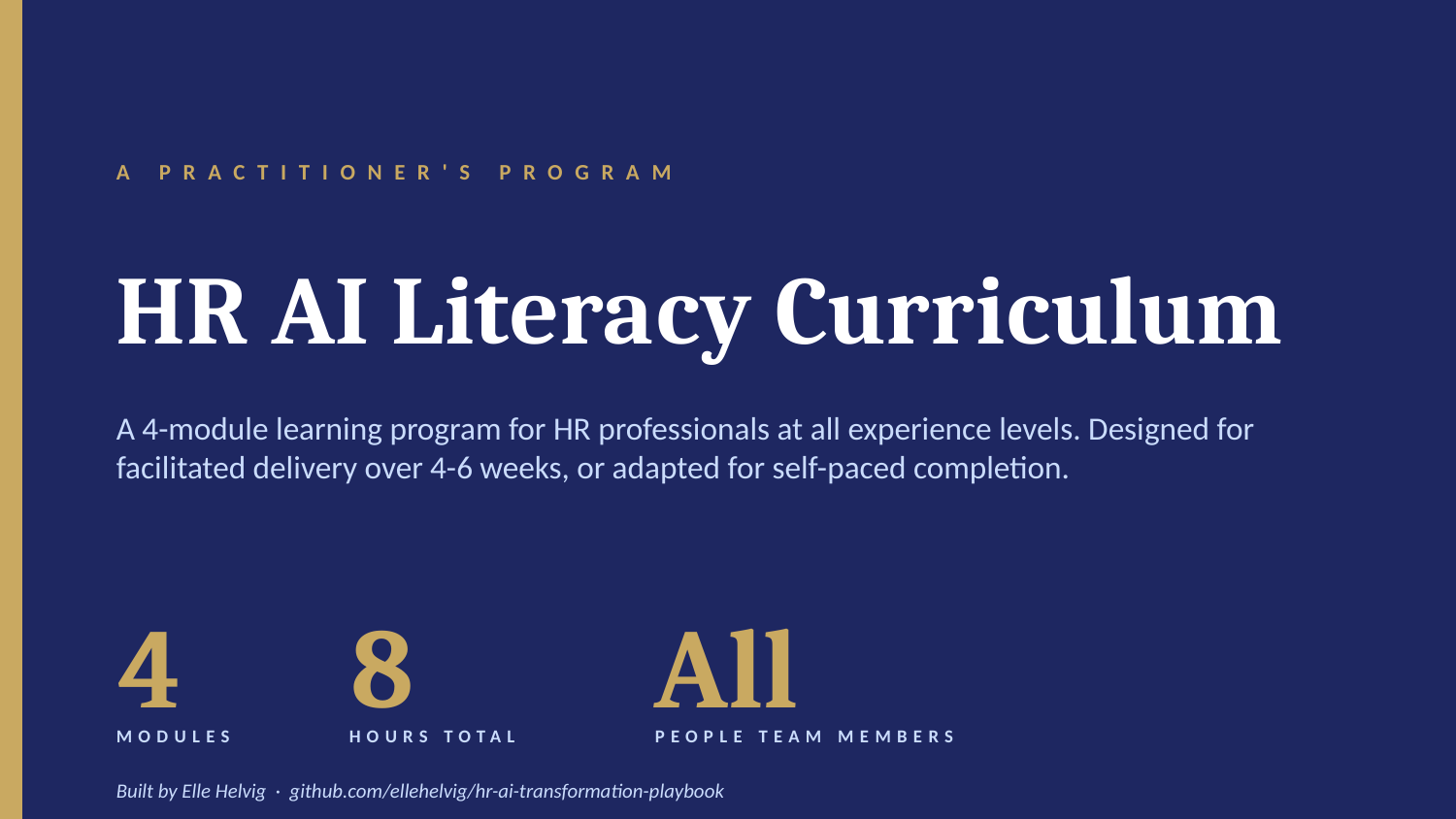

A PRACTITIONER'S PROGRAM
HR AI Literacy Curriculum
A 4-module learning program for HR professionals at all experience levels. Designed for facilitated delivery over 4-6 weeks, or adapted for self-paced completion.
4
8
All
MODULES
HOURS TOTAL
PEOPLE TEAM MEMBERS
Built by Elle Helvig  ·  github.com/ellehelvig/hr-ai-transformation-playbook